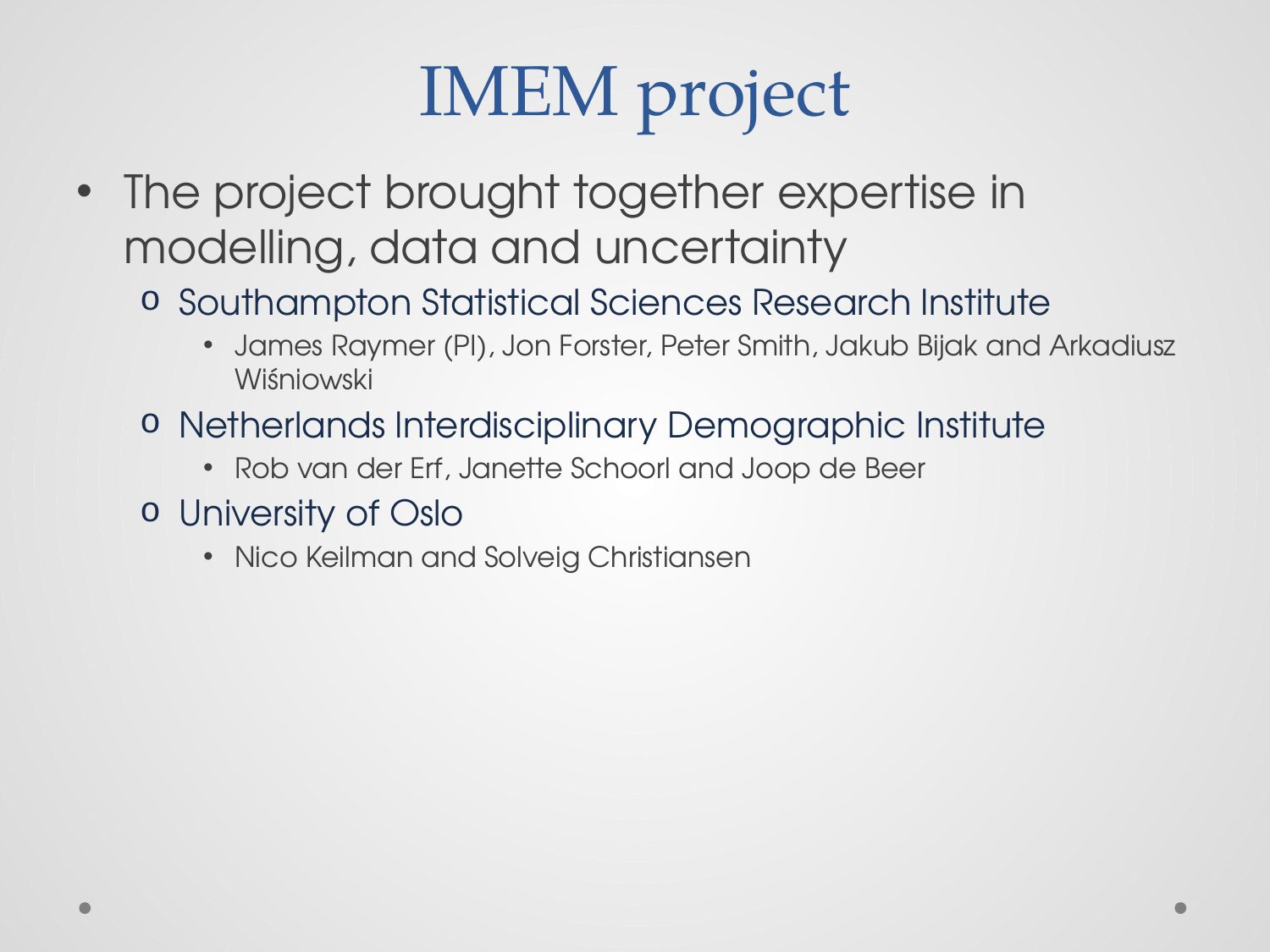

# IMEM project
The project brought together expertise in modelling, data and uncertainty
Southampton Statistical Sciences Research Institute
James Raymer (PI), Jon Forster, Peter Smith, Jakub Bijak and Arkadiusz Wiśniowski
Netherlands Interdisciplinary Demographic Institute
Rob van der Erf, Janette Schoorl and Joop de Beer
University of Oslo
Nico Keilman and Solveig Christiansen